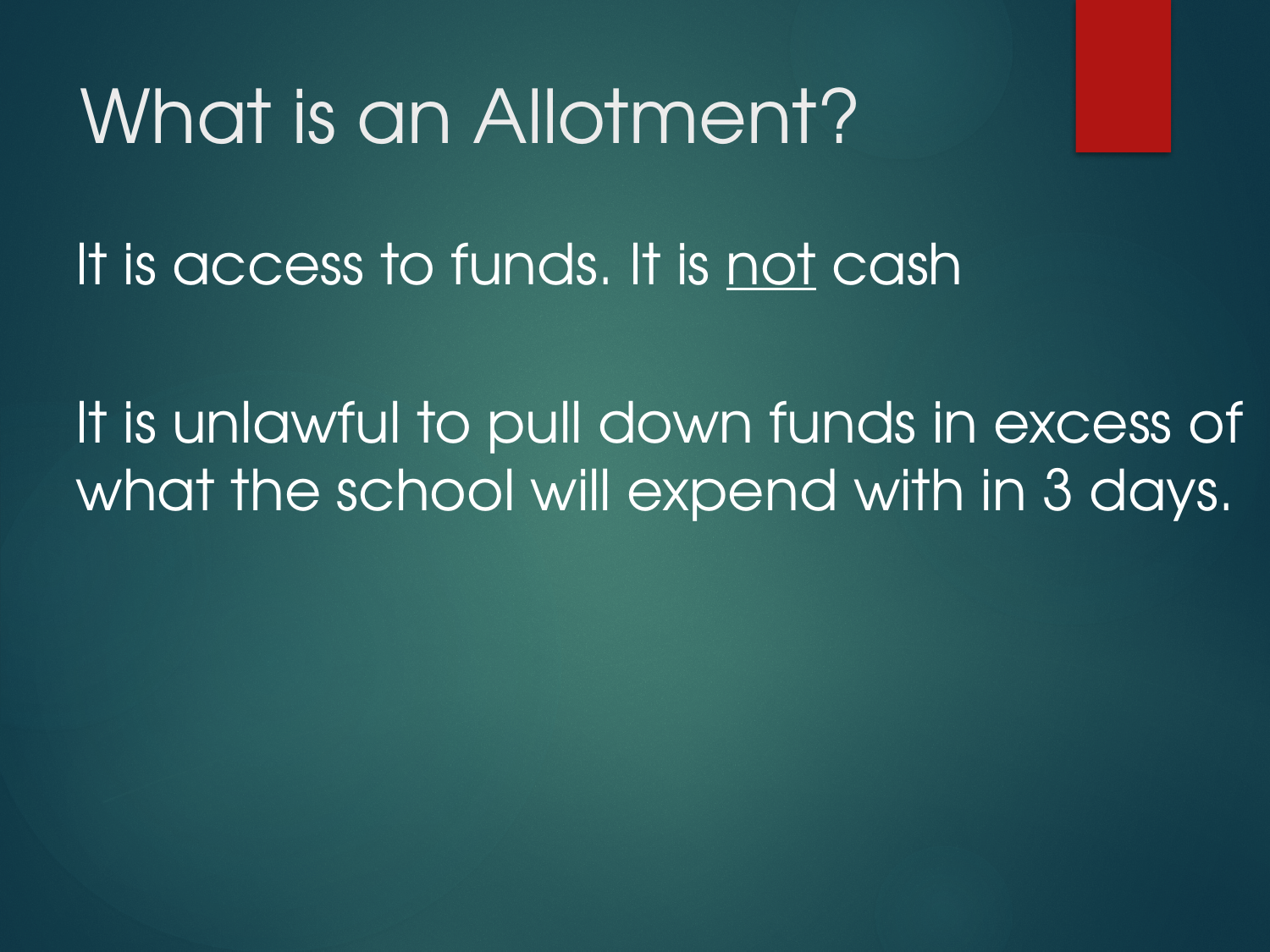

# What is an Allotment?
It is access to funds. It is not cash

It is unlawful to pull down funds in excess of what the school will expend with in 3 days.